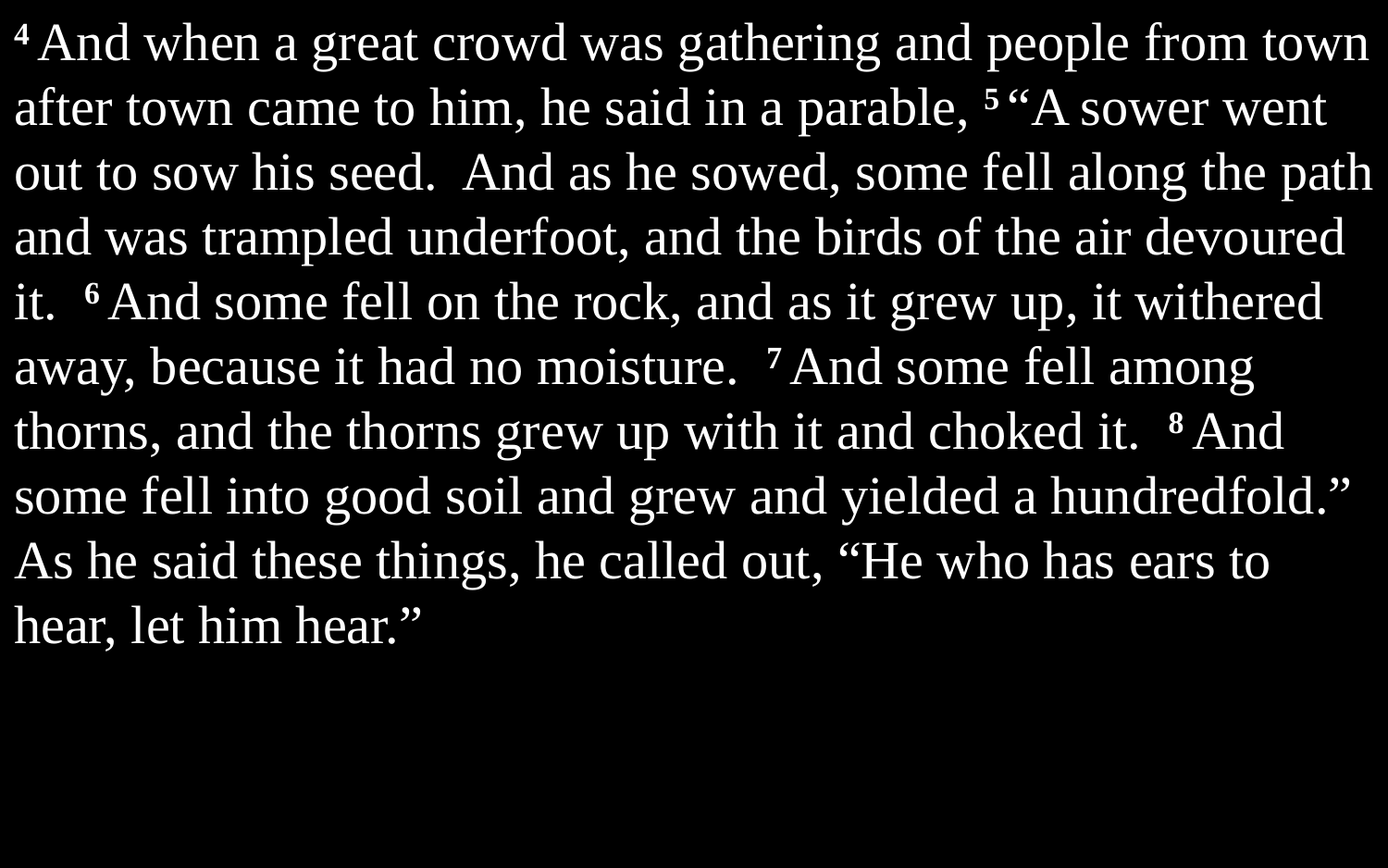

4 And when a great crowd was gathering and people from town after town came to him, he said in a parable, 5 “A sower went out to sow his seed.  And as he sowed, some fell along the path and was trampled underfoot, and the birds of the air devoured it.  6 And some fell on the rock, and as it grew up, it withered away, because it had no moisture.  7 And some fell among thorns, and the thorns grew up with it and choked it.  8 And some fell into good soil and grew and yielded a hundredfold.”  As he said these things, he called out, “He who has ears to hear, let him hear.”